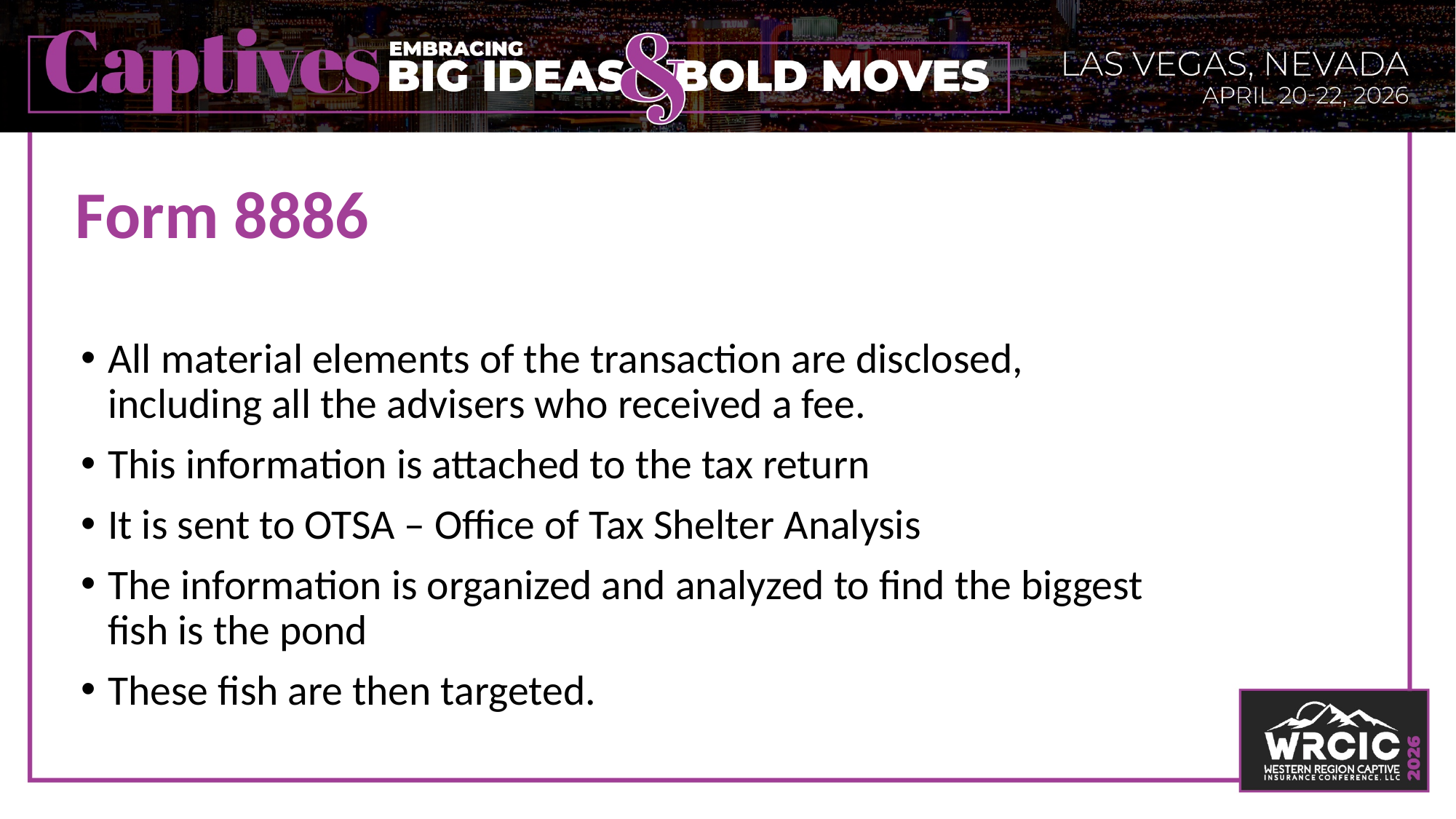

# Form 8886
All material elements of the transaction are disclosed, including all the advisers who received a fee.
This information is attached to the tax return
It is sent to OTSA – Office of Tax Shelter Analysis
The information is organized and analyzed to find the biggest fish is the pond
These fish are then targeted.